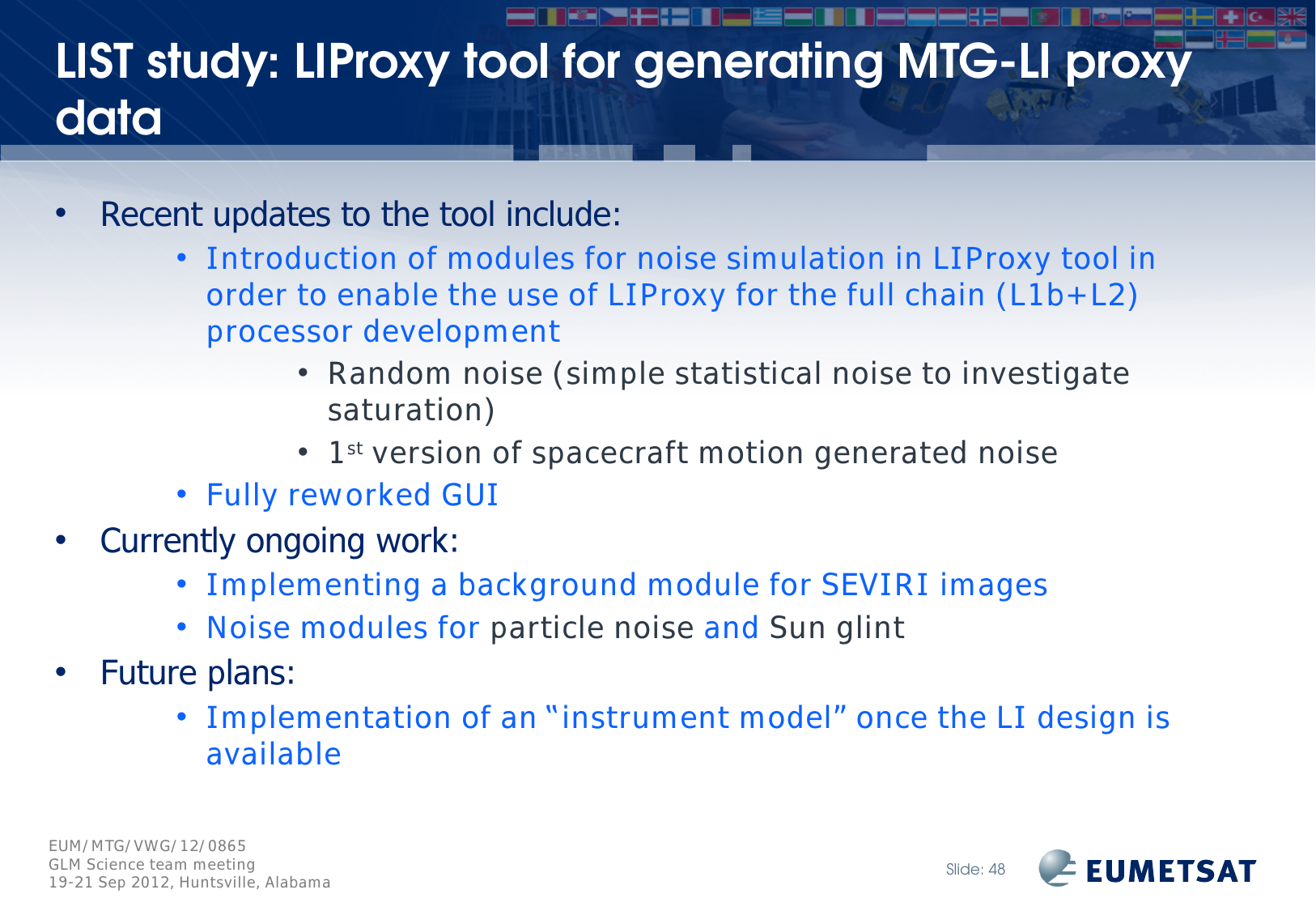

# LIST study: LIProxy tool for generating MTG-LI proxy data
Recent updates to the tool include:
Introduction of modules for noise simulation in LIProxy tool in order to enable the use of LIProxy for the full chain (L1b+L2) processor development
Random noise (simple statistical noise to investigate saturation)
1st version of spacecraft motion generated noise
Fully reworked GUI
Currently ongoing work:
Implementing a background module for SEVIRI images
Noise modules for particle noise and Sun glint
Future plans:
Implementation of an “instrument model” once the LI design is available

Slide: 48